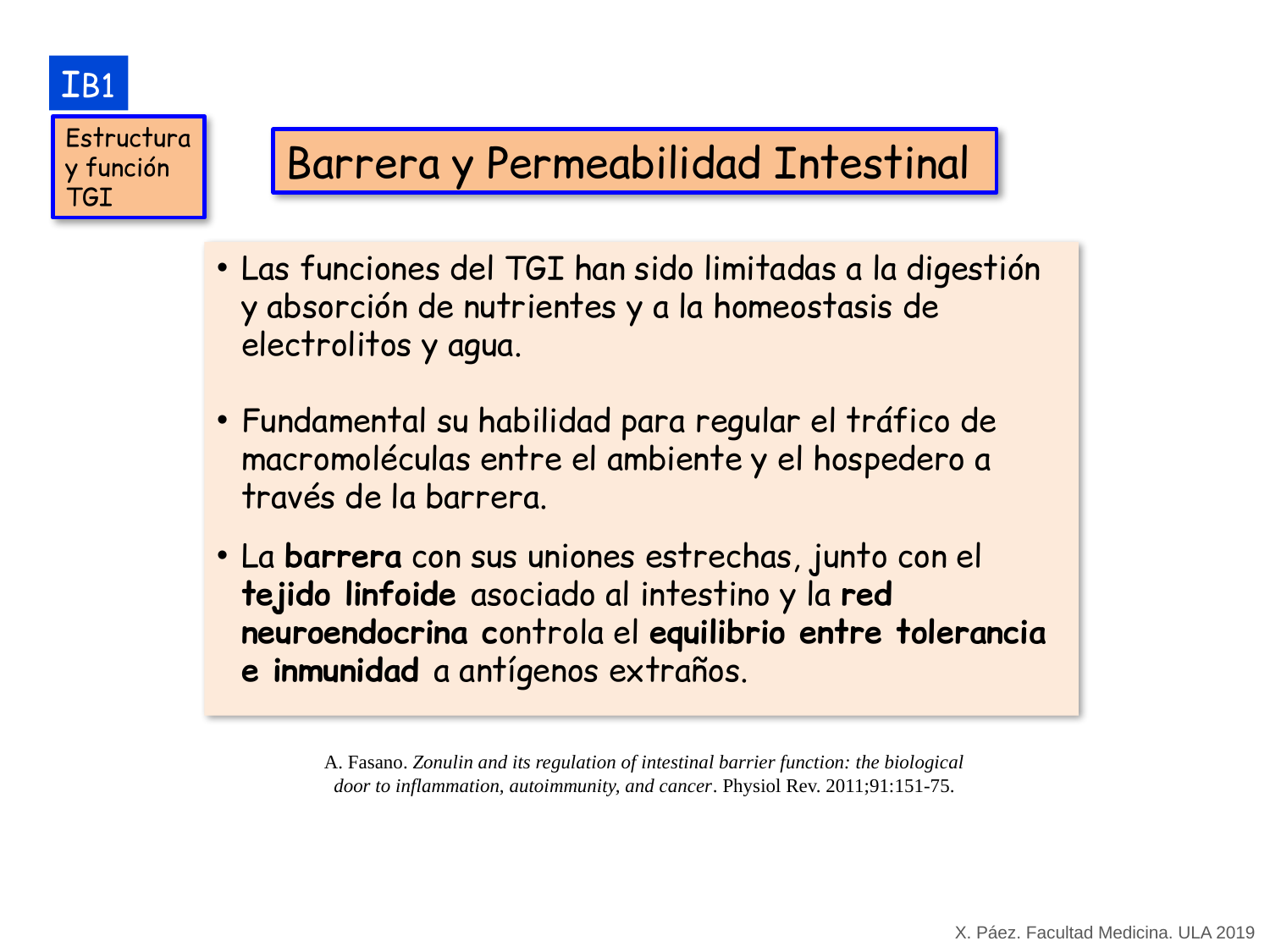

IB1
Estructura y función TGI
Barrera y Permeabilidad Intestinal
Las funciones del TGI han sido limitadas a la digestión y absorción de nutrientes y a la homeostasis de electrolitos y agua.

Fundamental su habilidad para regular el tráfico de macromoléculas entre el ambiente y el hospedero a través de la barrera.

La barrera con sus uniones estrechas, junto con el tejido linfoide asociado al intestino y la red neuroendocrina controla el equilibrio entre tolerancia e inmunidad a antígenos extraños.

A. Fasano. Zonulin and its regulation of intestinal barrier function: the biological door to inflammation, autoimmunity, and cancer. Physiol Rev. 2011;91:151-75.
X. Páez. Facultad Medicina. ULA 2019